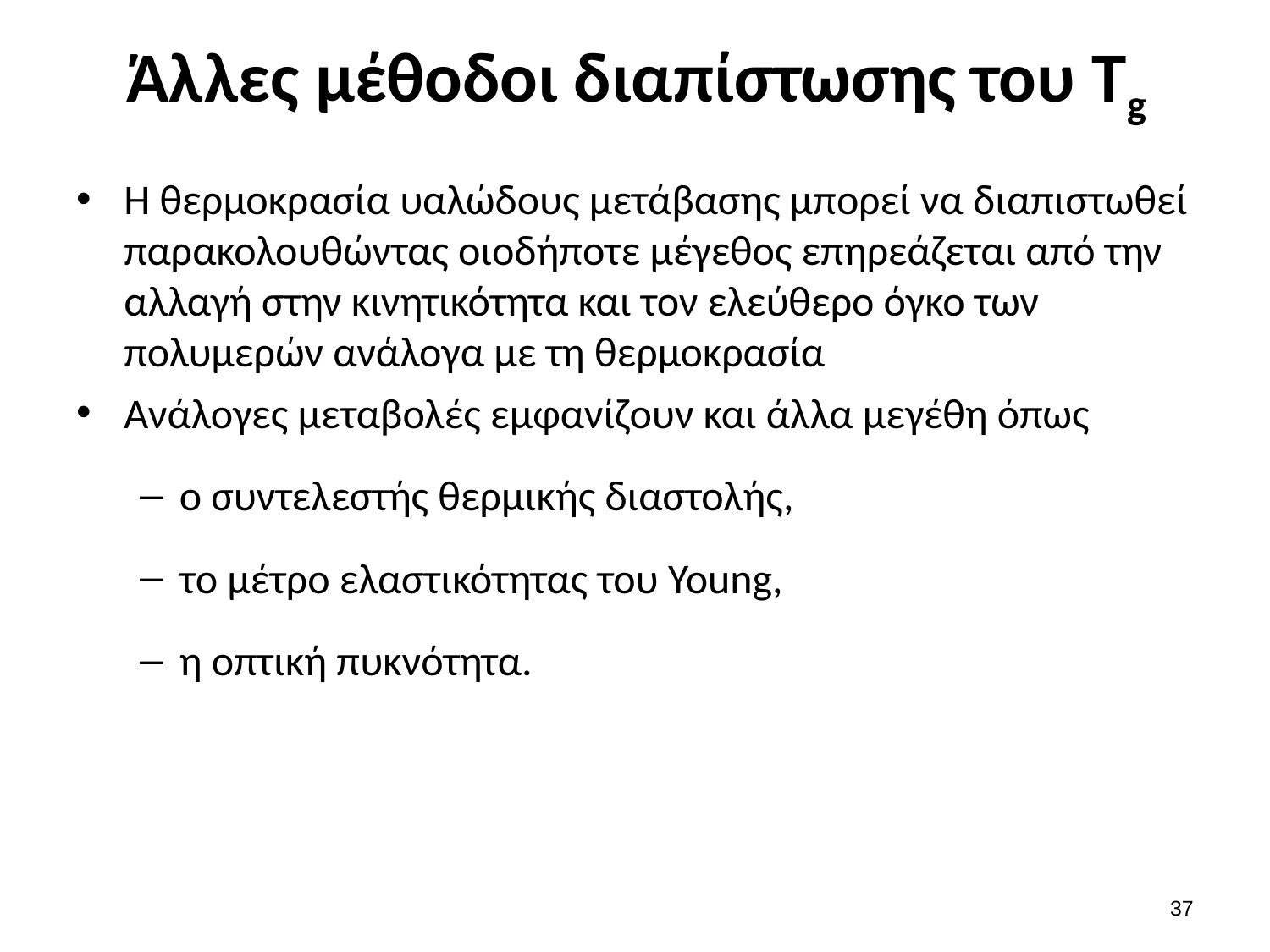

# Άλλες μέθοδοι διαπίστωσης του Tg
Η θερμοκρασία υαλώδους μετάβασης μπορεί να διαπιστωθεί παρακολουθώντας οιοδήποτε μέγεθος επηρεάζεται από την αλλαγή στην κινητικότητα και τον ελεύθερο όγκο των πολυμερών ανάλογα με τη θερμοκρασία
Ανάλογες μεταβολές εμφανίζουν και άλλα μεγέθη όπως
ο συντελεστής θερμικής διαστολής,
το μέτρο ελαστικότητας του Young,
η οπτική πυκνότητα.

37